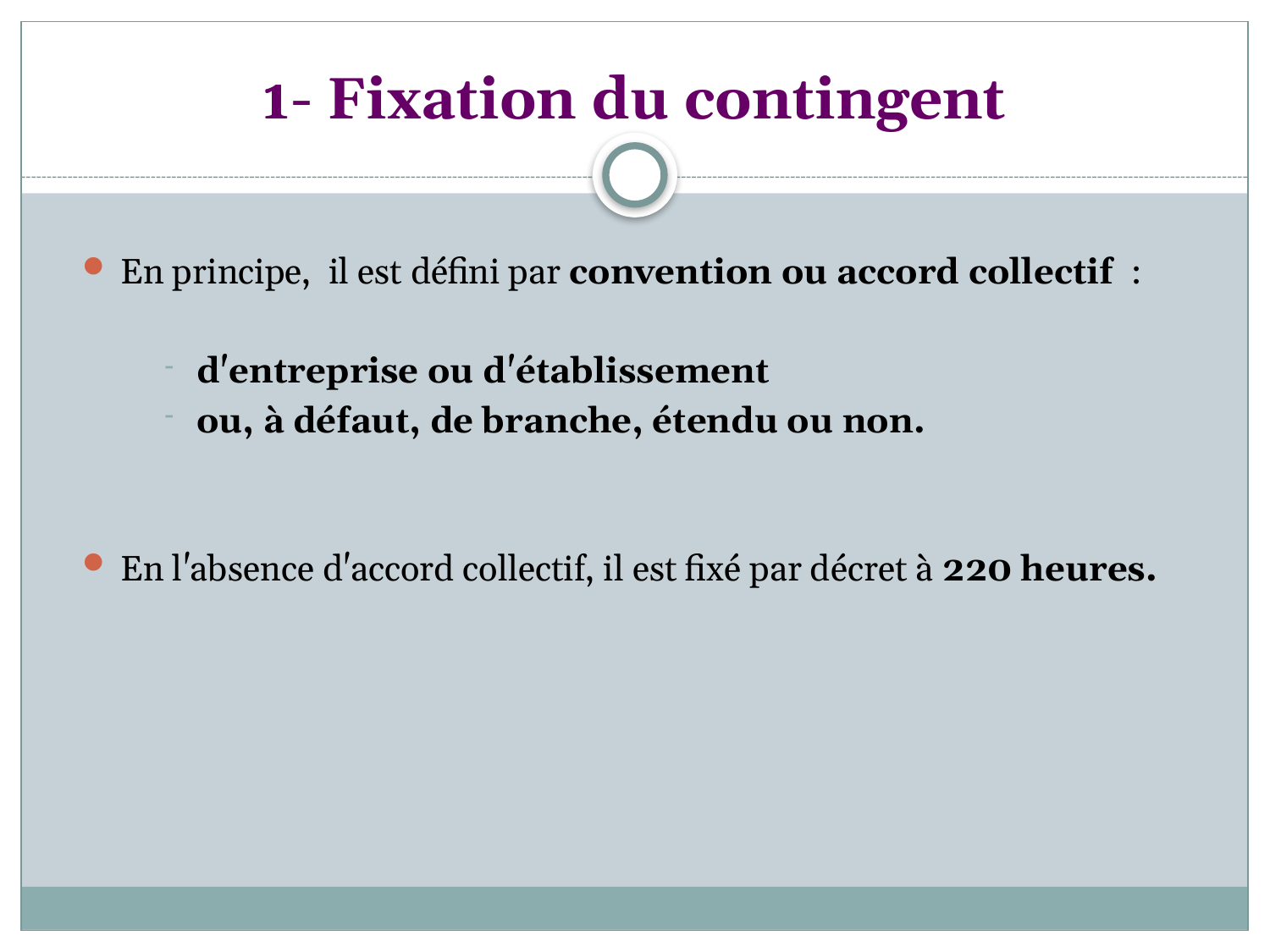

# 1- Fixation du contingent
En principe,  il est défini par convention ou accord collectif  :

d'entreprise ou d'établissement
ou, à défaut, de branche, étendu ou non.

En l'absence d'accord collectif, il est fixé par décret à 220 heures.